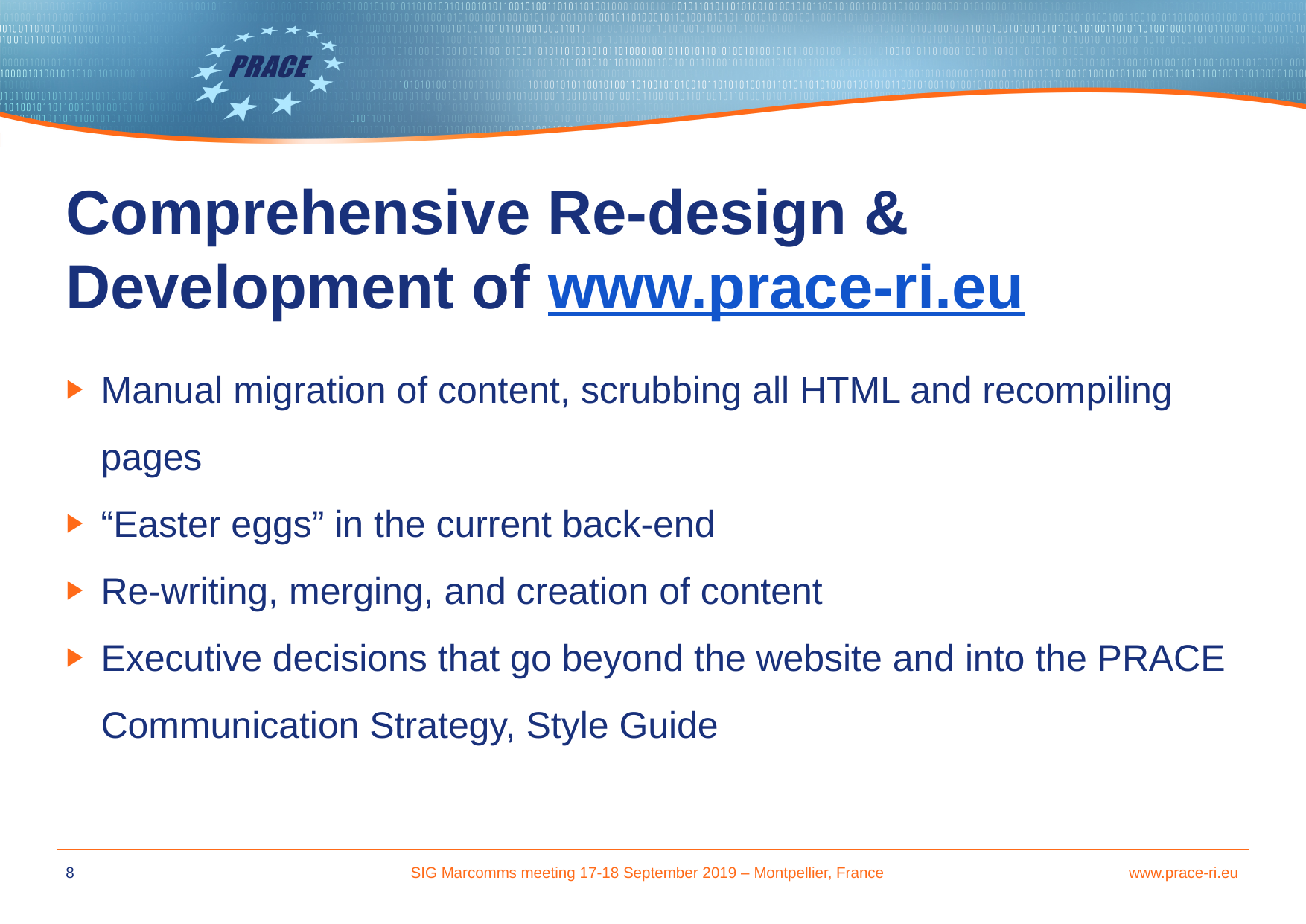

# Comprehensive Re-design & Development of www.prace-ri.eu
Manual migration of content, scrubbing all HTML and recompiling pages
“Easter eggs” in the current back-end
Re-writing, merging, and creation of content
Executive decisions that go beyond the website and into the PRACE Communication Strategy, Style Guide